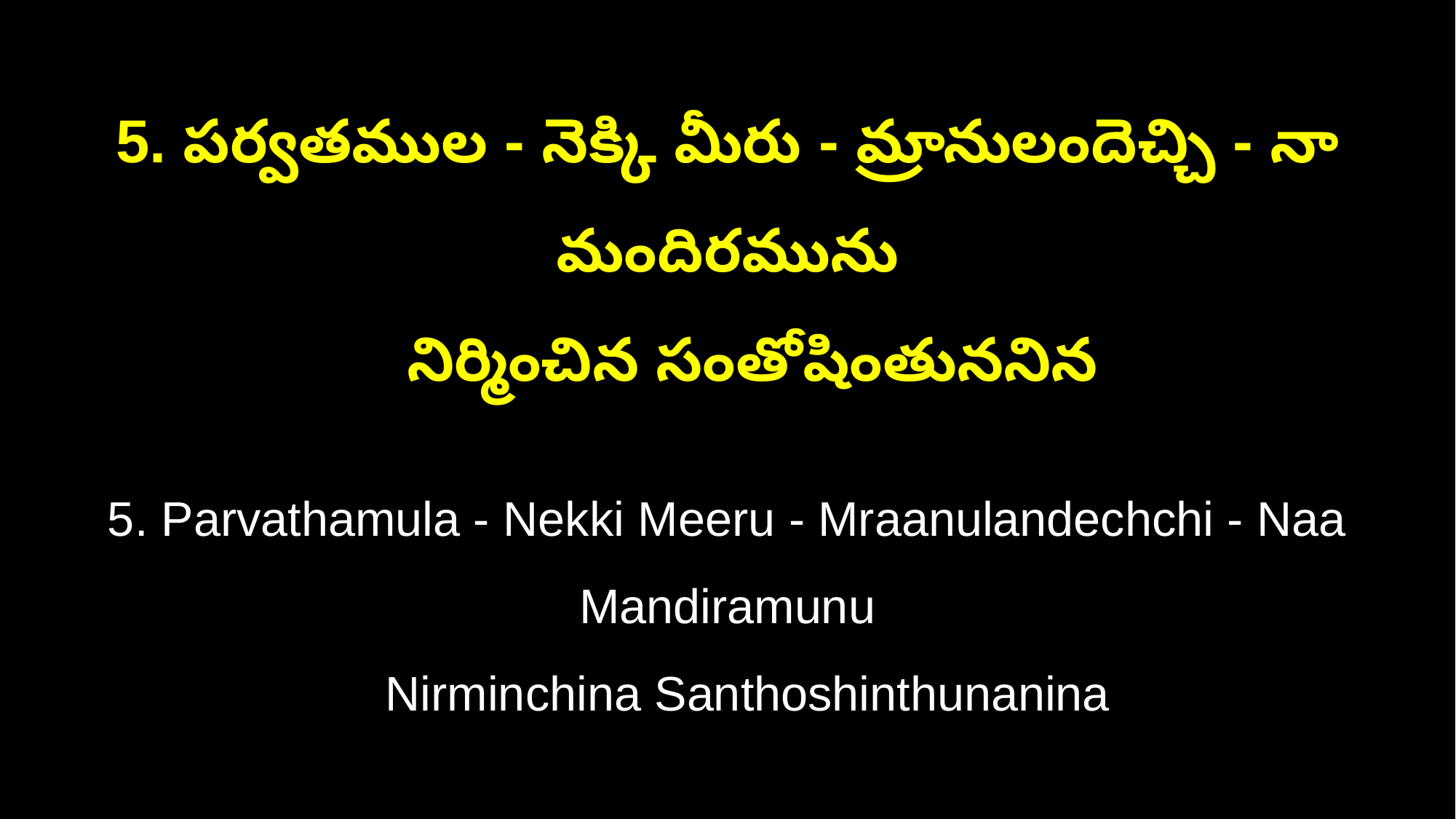

5. పర్వతముల - నెక్కి మీరు - మ్రానులందెచ్చి - నా మందిరమును
   నిర్మించిన సంతోషింతుననిన
5. Parvathamula - Nekki Meeru - Mraanulandechchi - Naa Mandiramunu
   Nirminchina Santhoshinthunanina